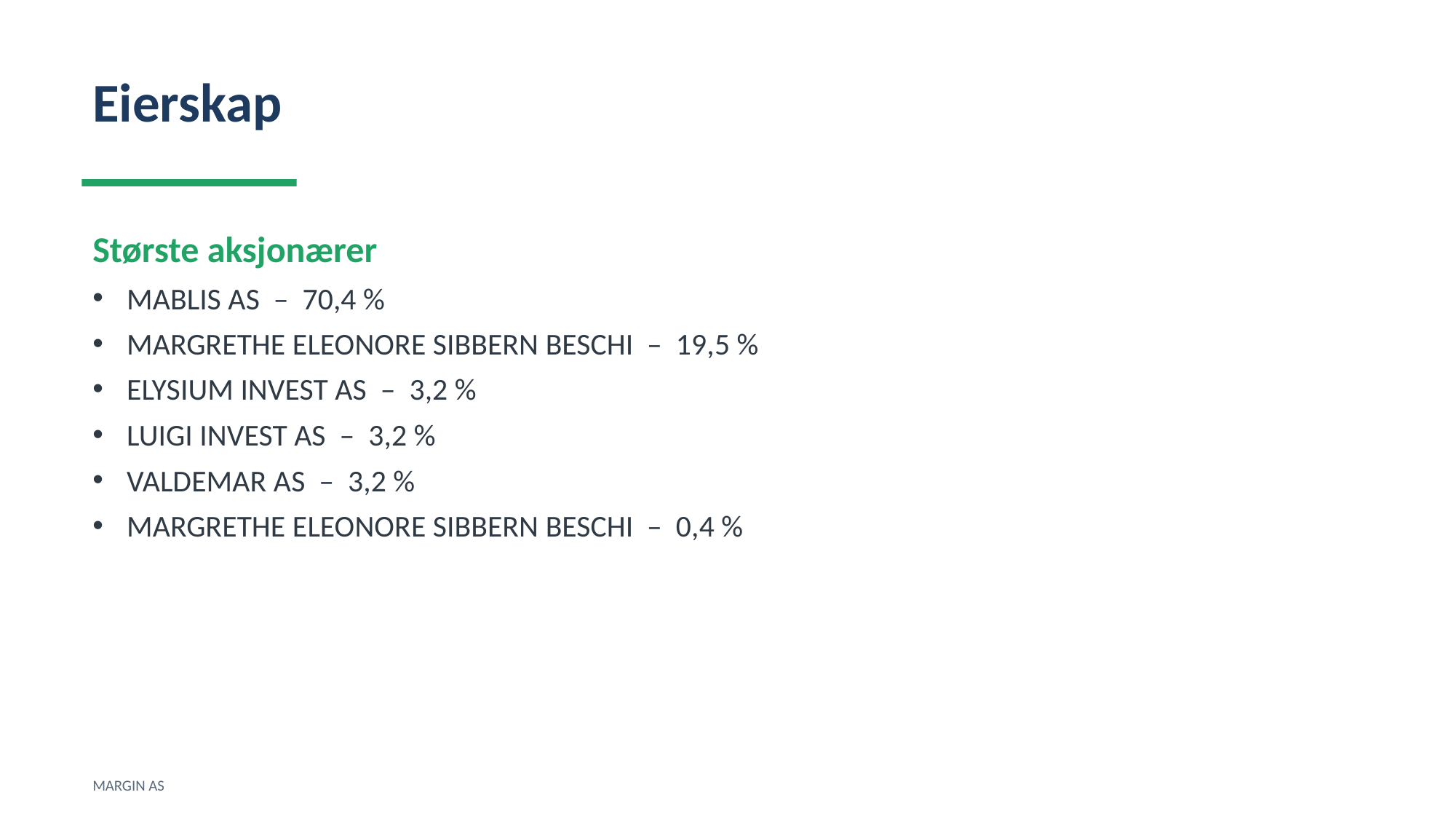

Eierskap

Største aksjonærer
MABLIS AS  –  70,4 %
MARGRETHE ELEONORE SIBBERN BESCHI  –  19,5 %
ELYSIUM INVEST AS  –  3,2 %
LUIGI INVEST AS  –  3,2 %
VALDEMAR AS  –  3,2 %
MARGRETHE ELEONORE SIBBERN BESCHI  –  0,4 %
MARGIN AS